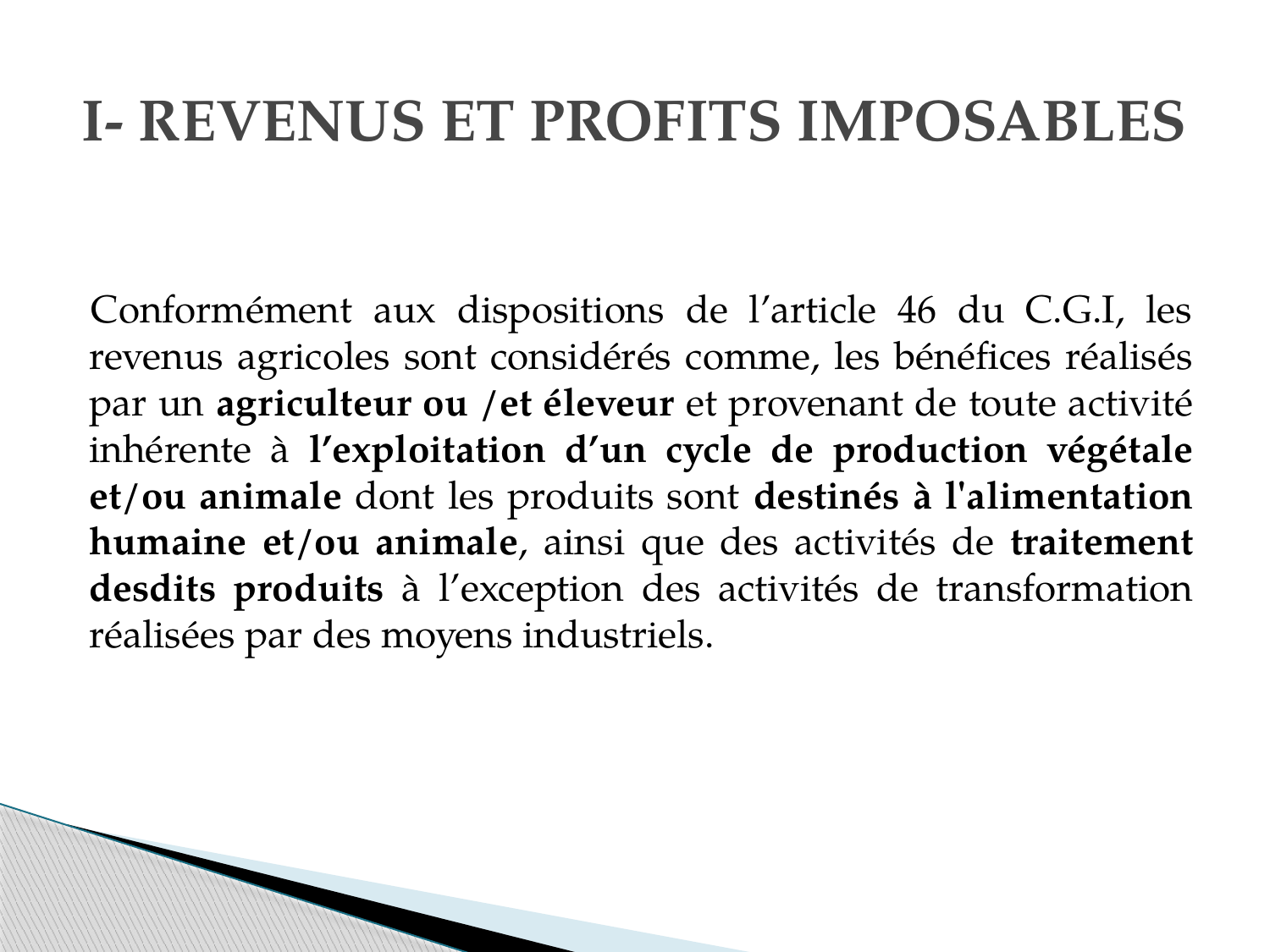

# I- Revenus et profits imposables
Conformément aux dispositions de l’article 46 du C.G.I, les revenus agricoles sont considérés comme, les bénéfices réalisés par un agriculteur ou /et éleveur et provenant de toute activité inhérente à l’exploitation d’un cycle de production végétale et/ou animale dont les produits sont destinés à l'alimentation humaine et/ou animale, ainsi que des activités de traitement desdits produits à l’exception des activités de transformation réalisées par des moyens industriels.